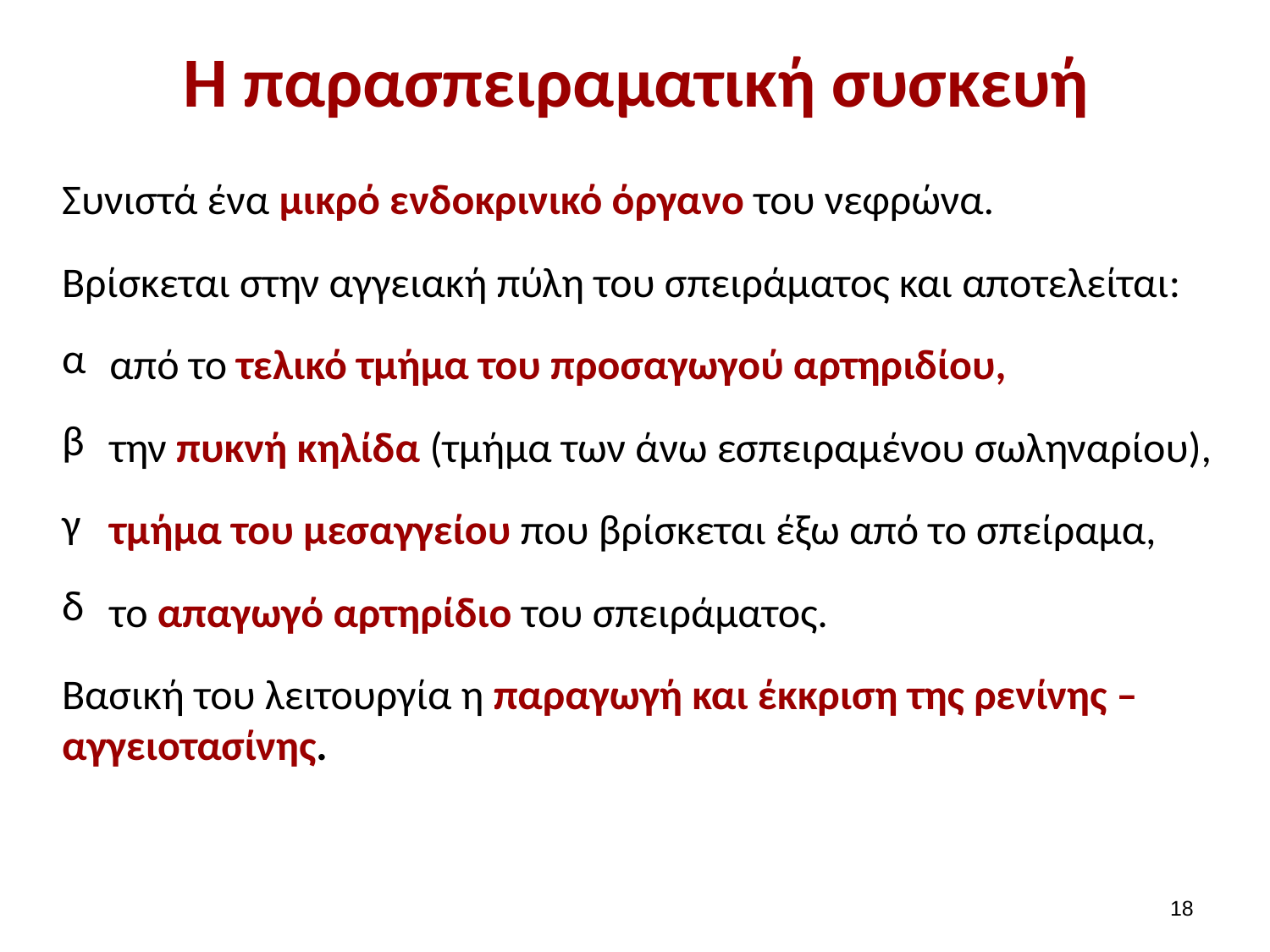

# Η παρασπειραματική συσκευή
Συνιστά ένα μικρό ενδοκρινικό όργανο του νεφρώνα.
Βρίσκεται στην αγγειακή πύλη του σπειράματος και αποτελείται:
από το τελικό τμήμα του προσαγωγού αρτηριδίου,
την πυκνή κηλίδα (τμήμα των άνω εσπειραμένου σωληναρίου),
τμήμα του μεσαγγείου που βρίσκεται έξω από το σπείραμα,
το απαγωγό αρτηρίδιο του σπειράματος.
Βασική του λειτουργία η παραγωγή και έκκριση της ρενίνης – αγγειοτασίνης.
18